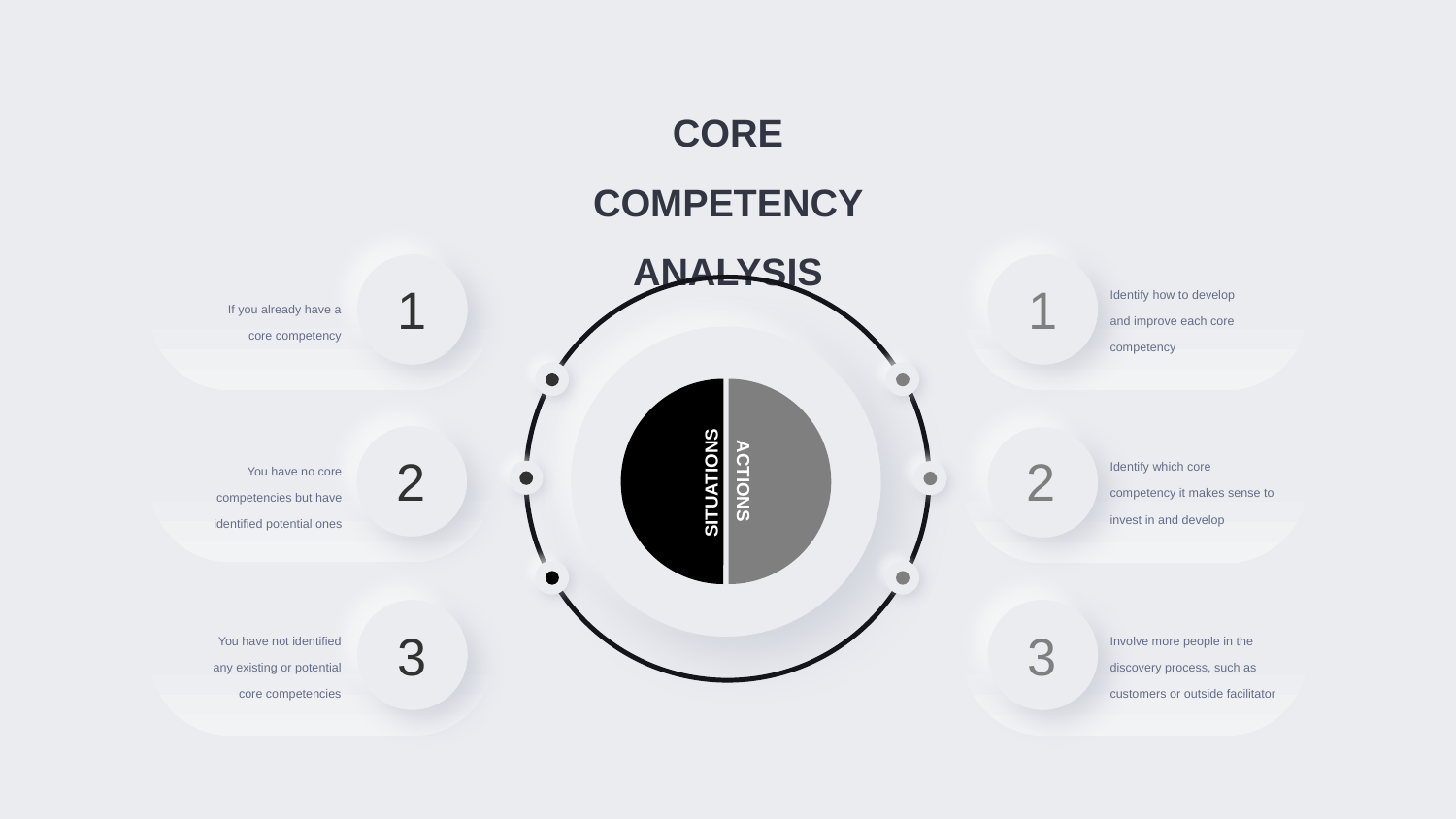

CORE COMPETENCY ANALYSIS

1

1
Identify how to develop and improve each core competency

If you already have a core competency

SITUATIONS

ACTIONS

2

2
Identify which core competency it makes sense to invest in and develop
You have no core competencies but have identified potential ones

3

3
You have not identified any existing or potential core competencies
Involve more people in the discovery process, such as customers or outside facilitator